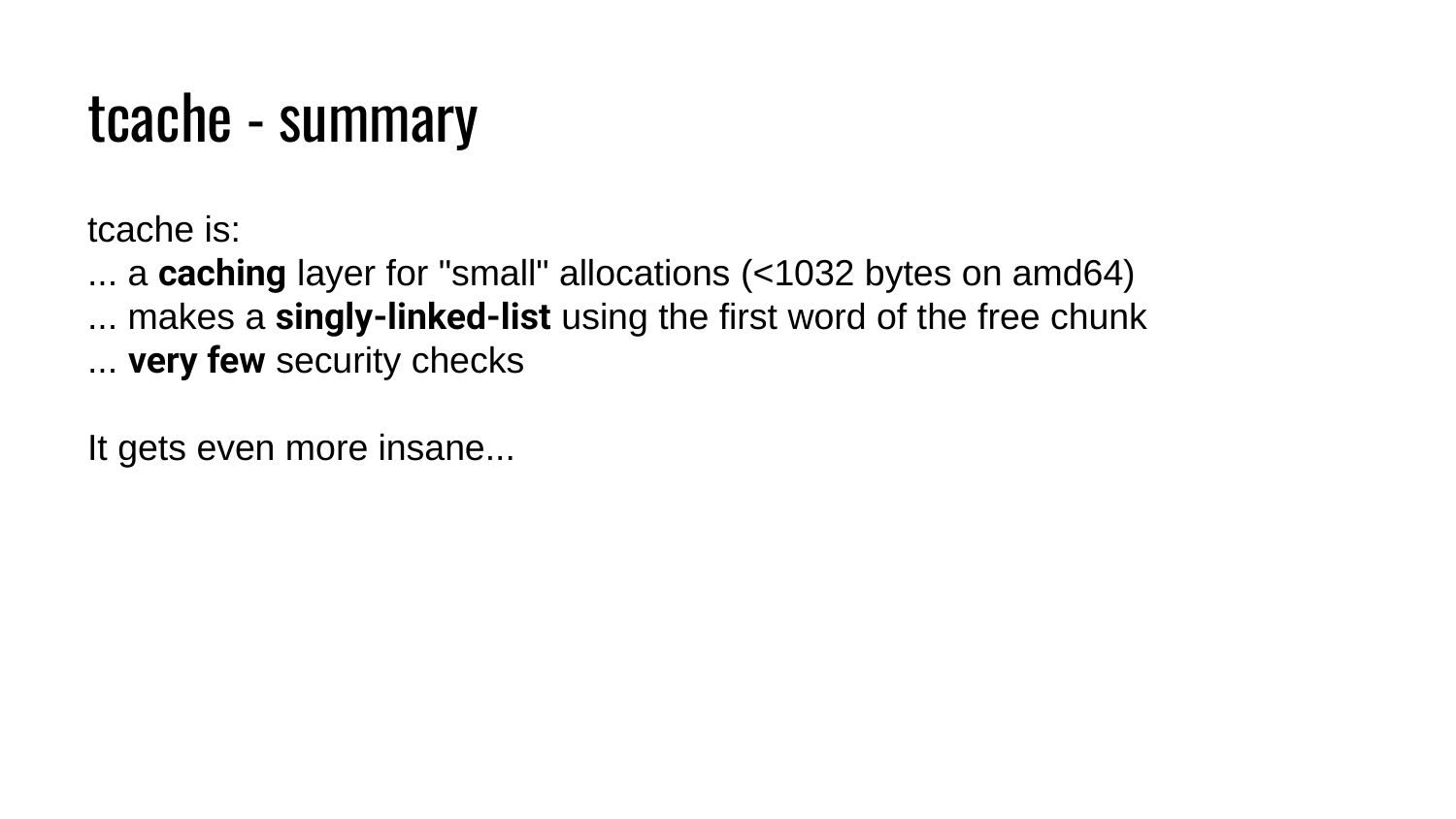

# tcache - summary
tcache is:
... a caching layer for "small" allocations (<1032 bytes on amd64)
... makes a singly-linked-list using the first word of the free chunk
... very few security checks

It gets even more insane...